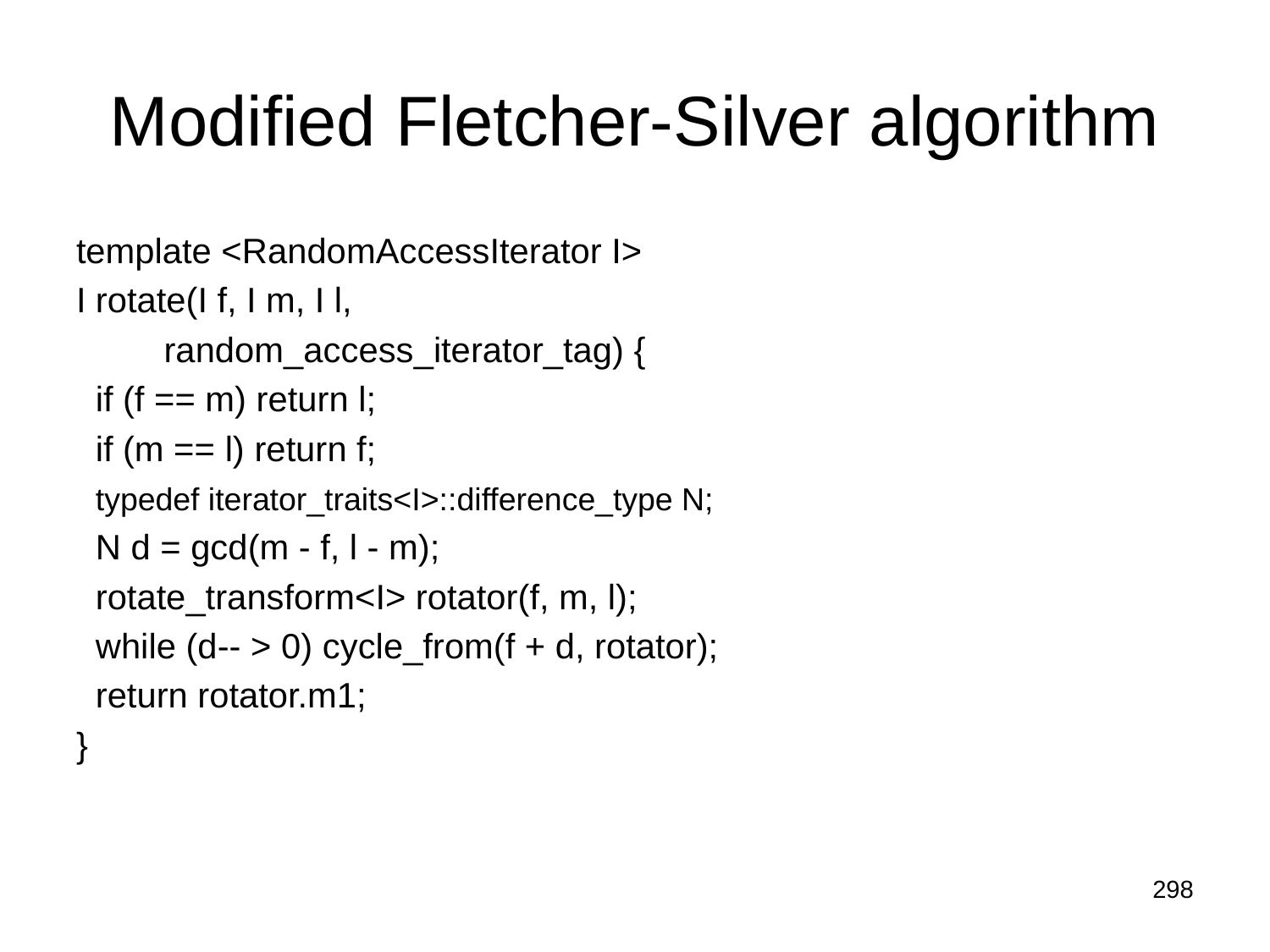

# Modified Fletcher-Silver algorithm
template <RandomAccessIterator I>
I rotate(I f, I m, I l,
         random_access_iterator_tag) {
  if (f == m) return l;
  if (m == l) return f;
  typedef iterator_traits<I>::difference_type N;
  N d = gcd(m - f, l - m);
  rotate_transform<I> rotator(f, m, l);
  while (d-- > 0) cycle_from(f + d, rotator);
  return rotator.m1;
}

298